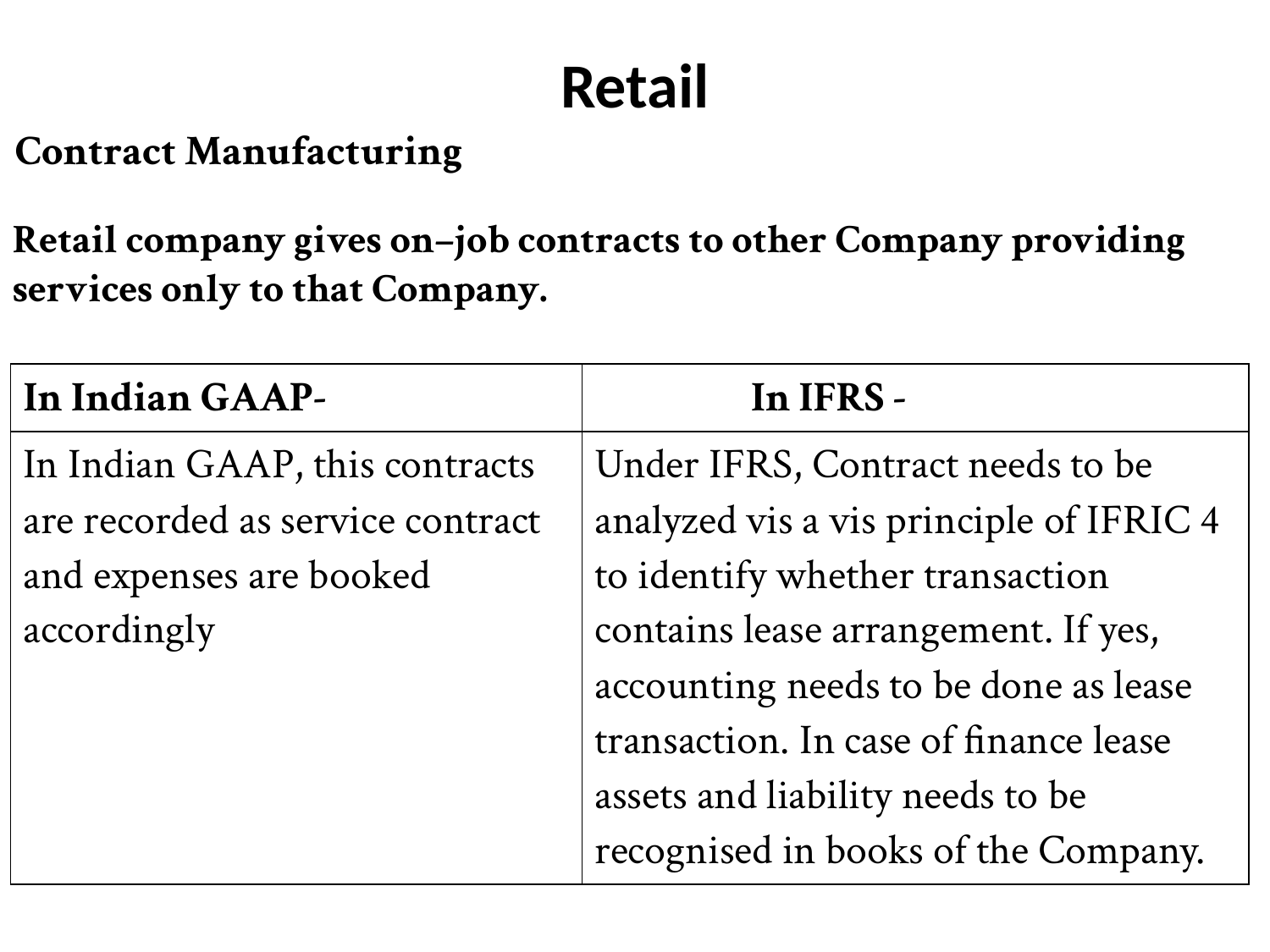

# Retail
Contract Manufacturing

Retail company gives on–job contracts to other Company providing services only to that Company.
| In Indian GAAP- | In IFRS - |
| --- | --- |
| In Indian GAAP, this contracts are recorded as service contract and expenses are booked accordingly | Under IFRS, Contract needs to be analyzed vis a vis principle of IFRIC 4 to identify whether transaction contains lease arrangement. If yes, accounting needs to be done as lease transaction. In case of finance lease assets and liability needs to be recognised in books of the Company. |